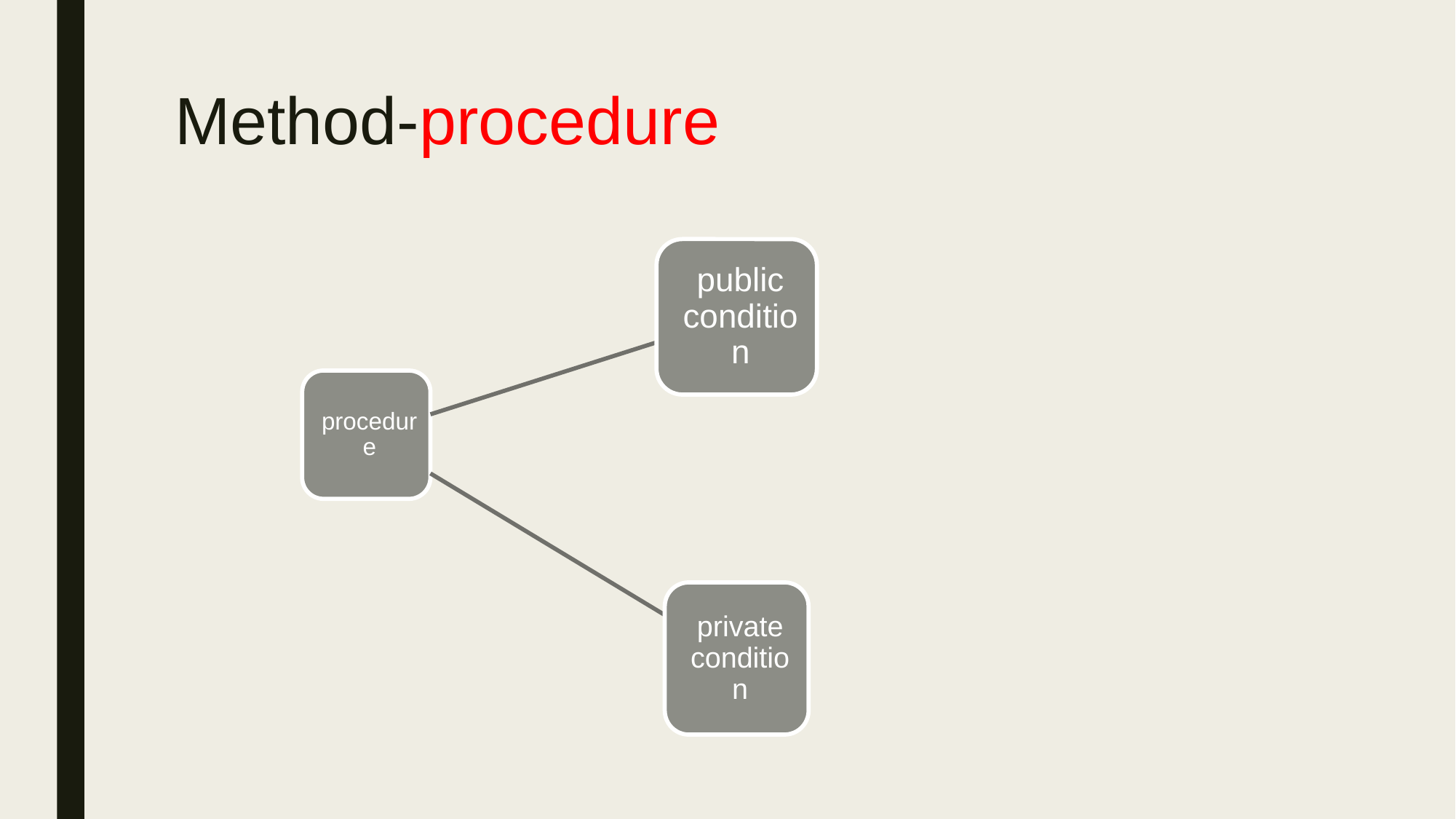

# Method-procedure
procedure
public condition
private condition